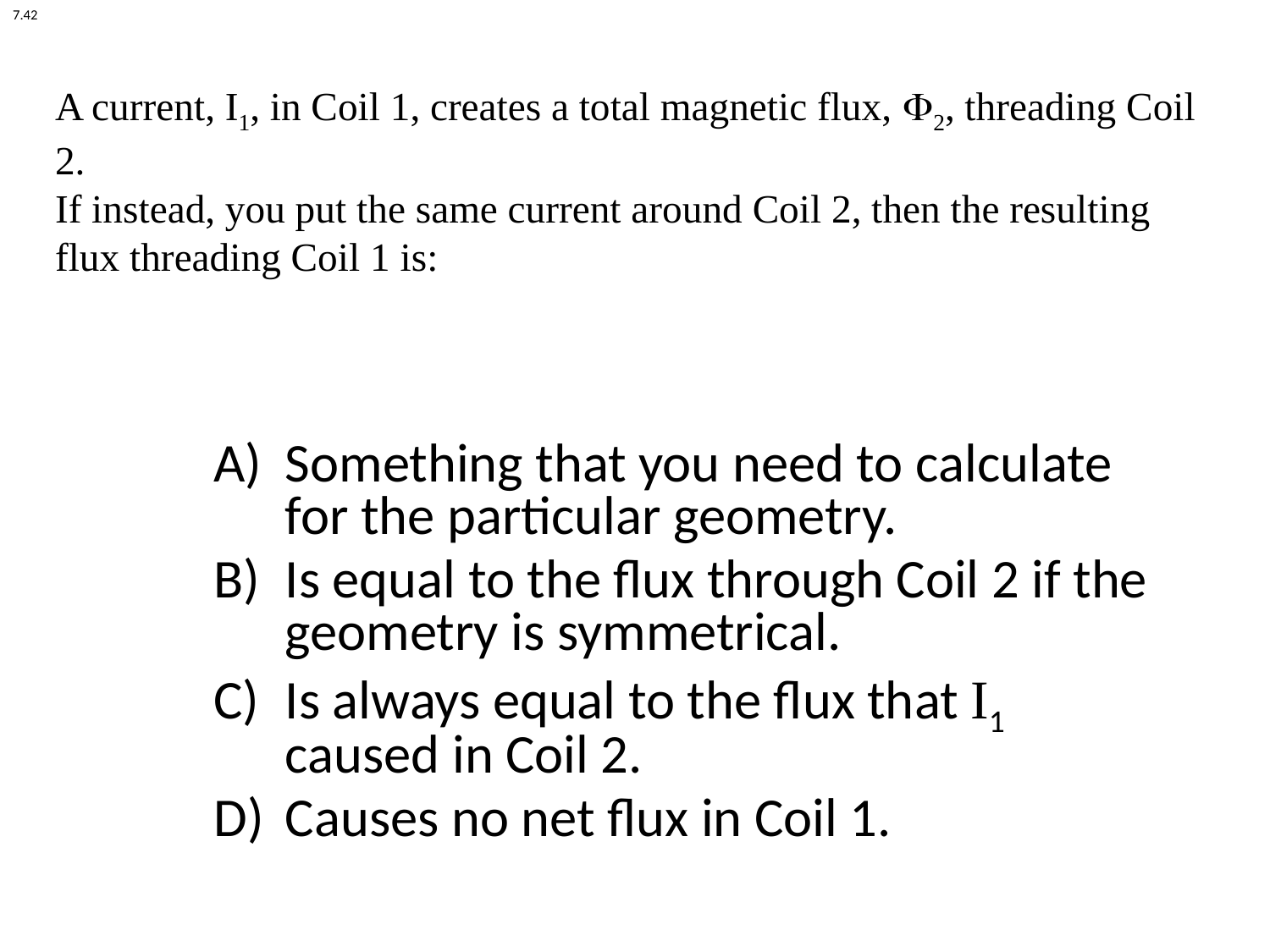

7.42
# A current, I1, in Coil 1, creates a total magnetic flux, Φ2, threading Coil 2. If instead, you put the same current around Coil 2, then the resulting flux threading Coil 1 is:
Something that you need to calculate for the particular geometry.
Is equal to the flux through Coil 2 if the geometry is symmetrical.
Is always equal to the flux that I1 caused in Coil 2.
Causes no net flux in Coil 1.